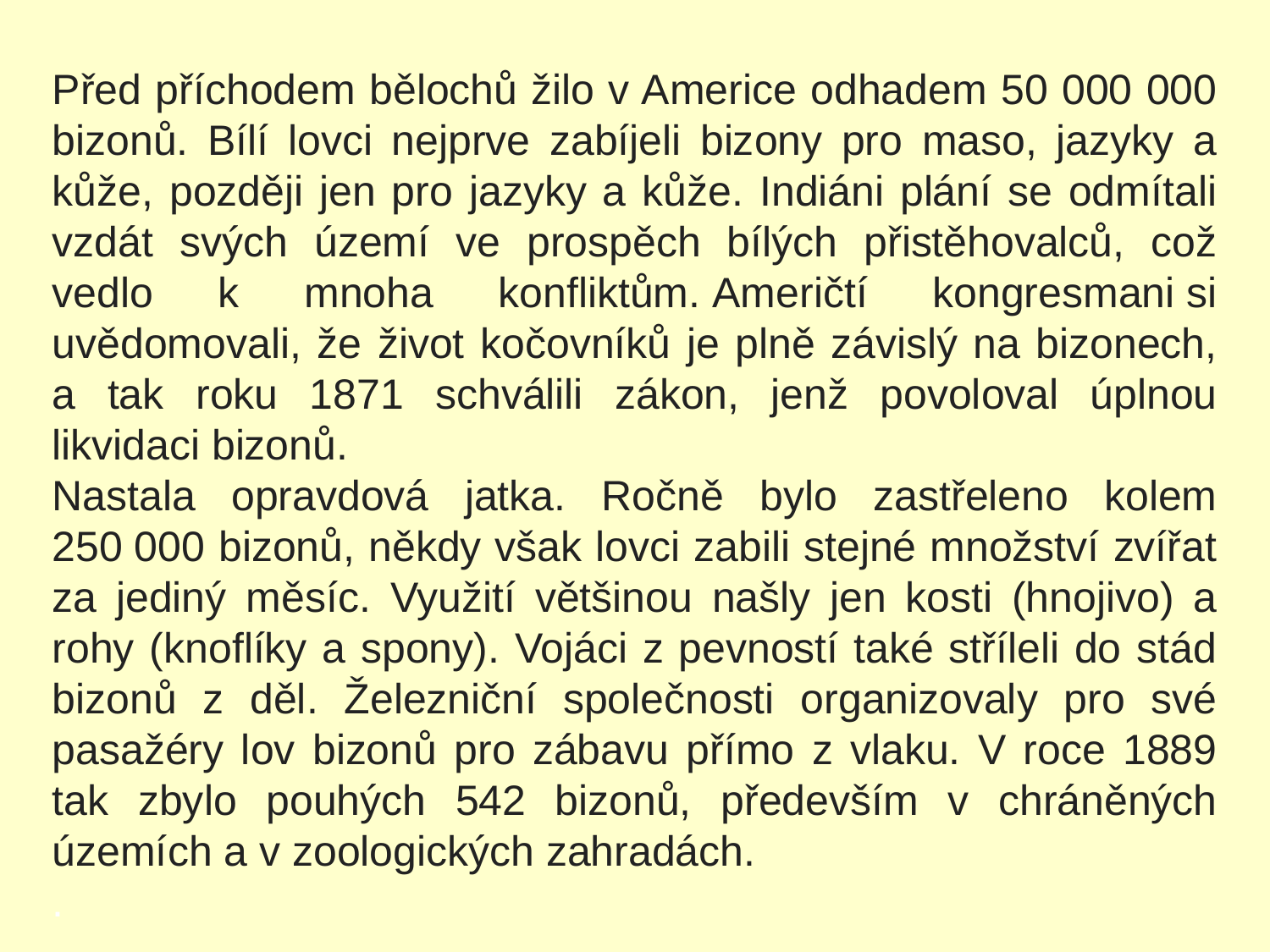

Před příchodem bělochů žilo v Americe odhadem 50 000 000 bizonů. Bílí lovci nejprve zabíjeli bizony pro maso, jazyky a kůže, později jen pro jazyky a kůže. Indiáni plání se odmítali vzdát svých území ve prospěch bílých přistěhovalců, což vedlo k mnoha konfliktům. Američtí kongresmani si uvědomovali, že život kočovníků je plně závislý na bizonech, a tak roku 1871 schválili zákon, jenž povoloval úplnou likvidaci bizonů.
Nastala opravdová jatka. Ročně bylo zastřeleno kolem 250 000 bizonů, někdy však lovci zabili stejné množství zvířat za jediný měsíc. Využití většinou našly jen kosti (hnojivo) a rohy (knoflíky a spony). Vojáci z pevností také stříleli do stád bizonů z děl. Železniční společnosti organizovaly pro své pasažéry lov bizonů pro zábavu přímo z vlaku. V roce 1889 tak zbylo pouhých 542 bizonů, především v chráněných územích a v zoologických zahradách.
.